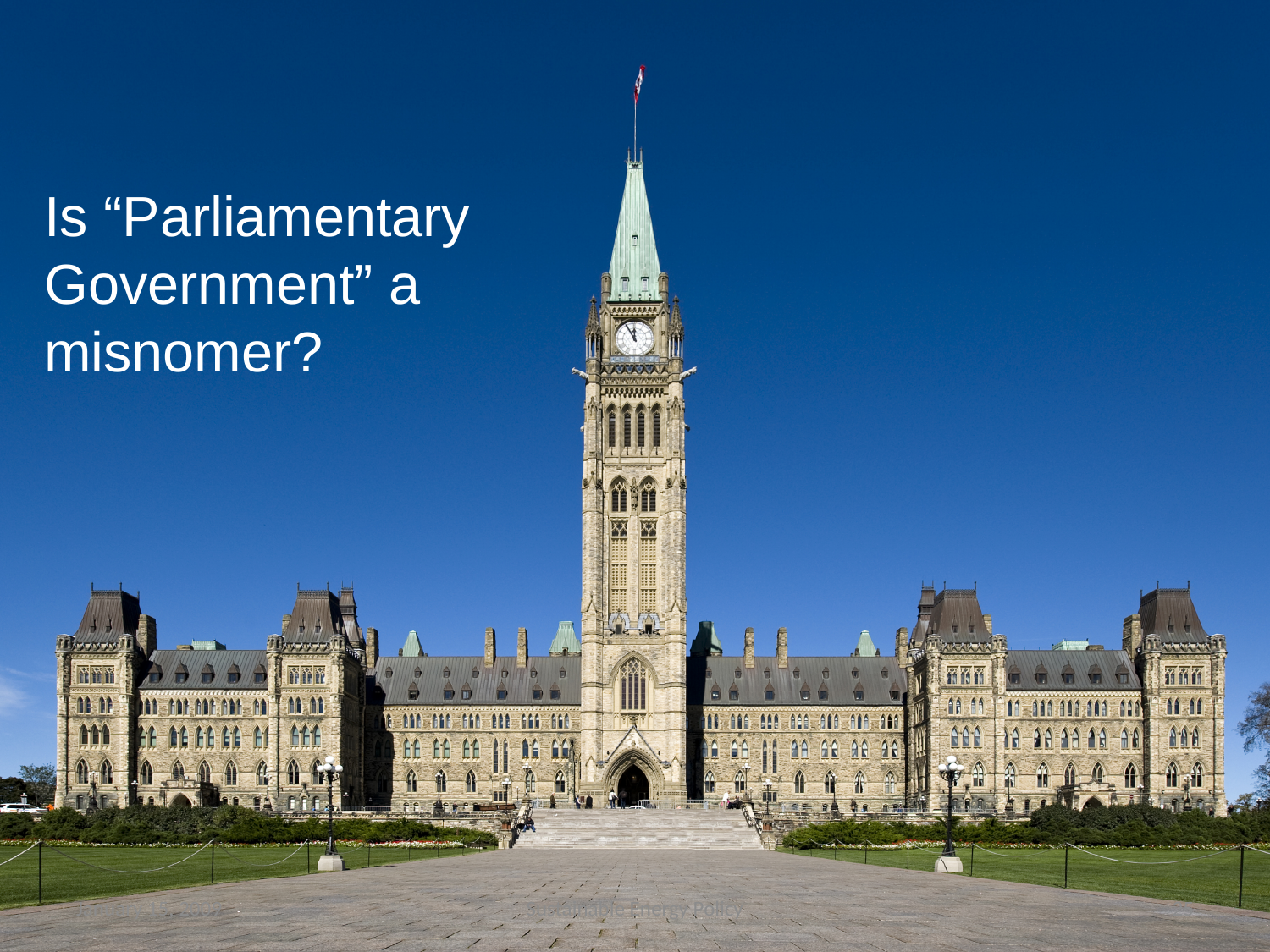

Is “Parliamentary Government” a misnomer?
January 15, 2009
Sustainable Energy Policy
25